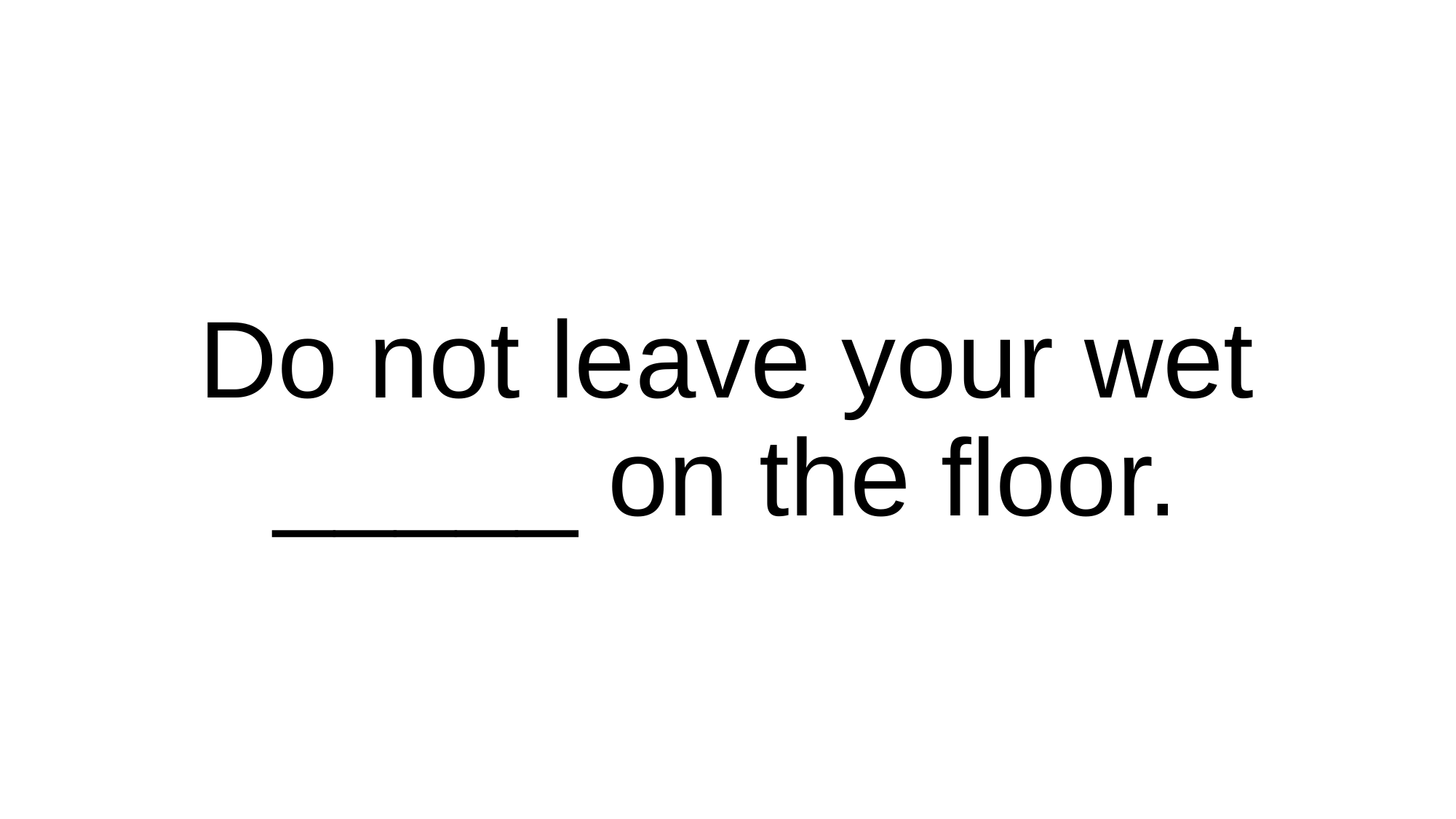

# Do not leave your wet _____ on the floor.